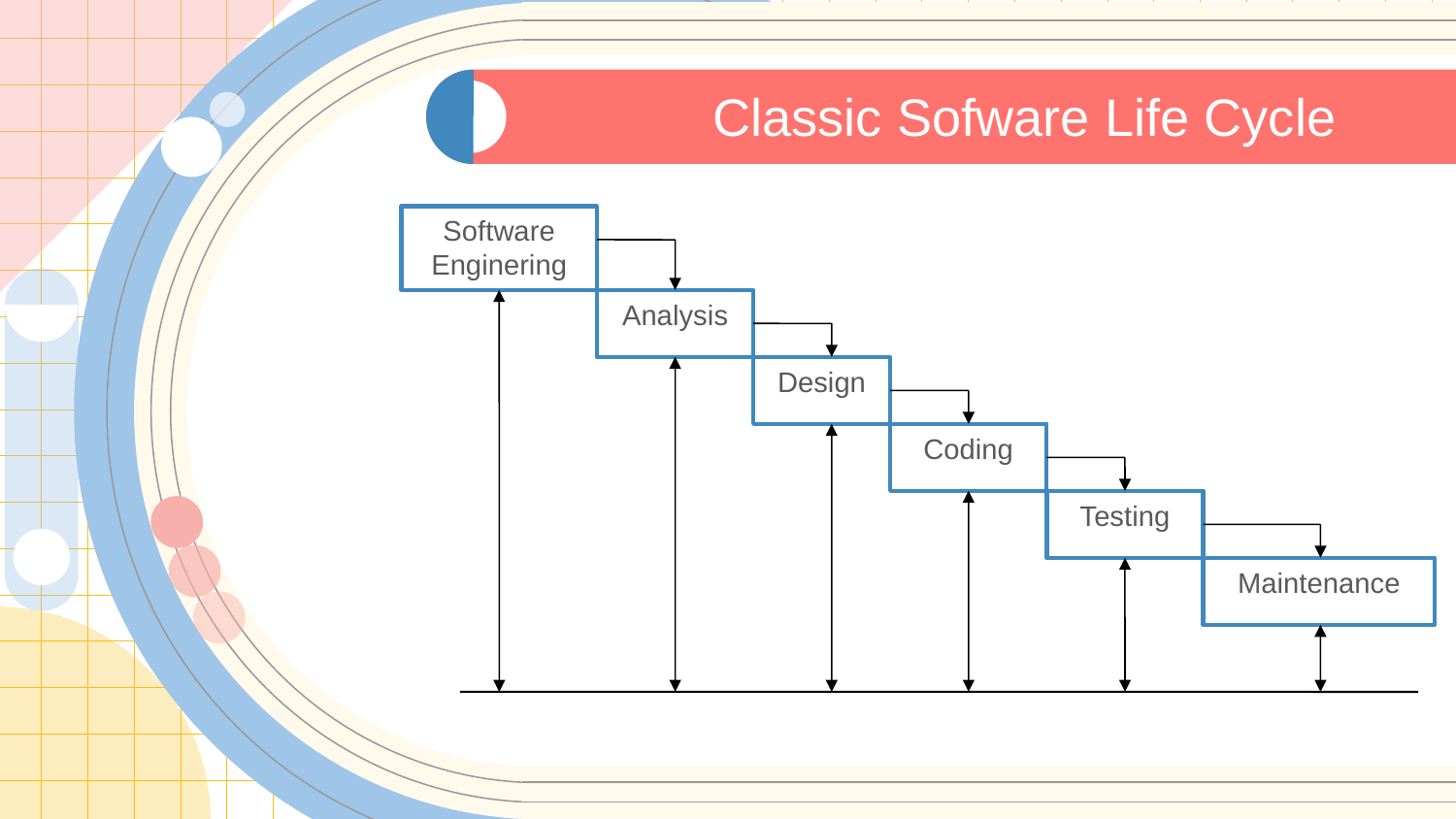

# Classic Sofware Life Cycle
Software Enginering

Analysis

Design

Coding

Testing

Maintenance